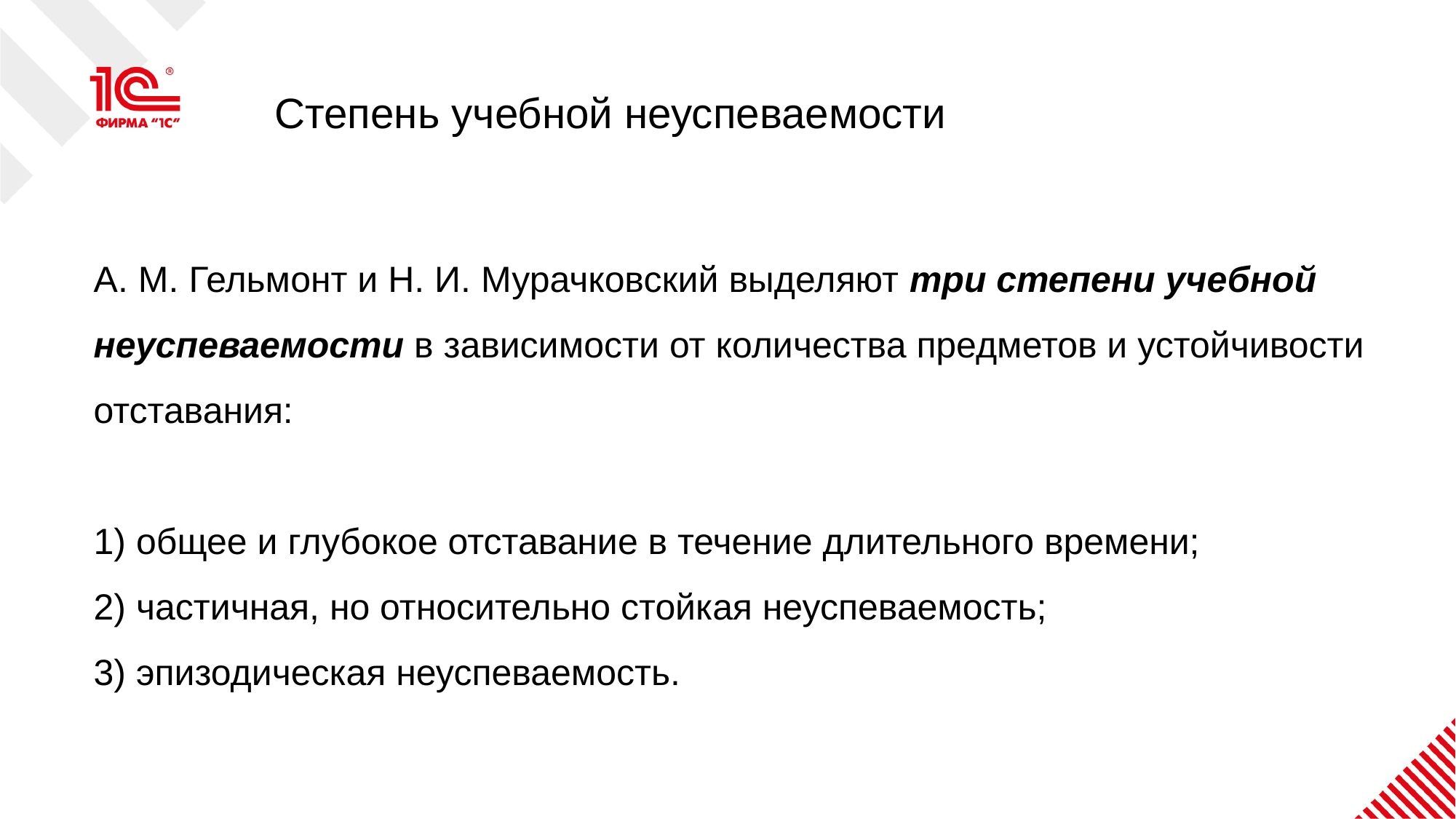

# Степень учебной неуспеваемости
А. М. Гельмонт и Н. И. Мурачковский выделяют три степени учебной
неуспеваемости в зависимости от количества предметов и устойчивости
отставания:

1) общее и глубокое отставание в течение длительного времени;
2) частичная, но относительно стойкая неуспеваемость;
3) эпизодическая неуспеваемость.